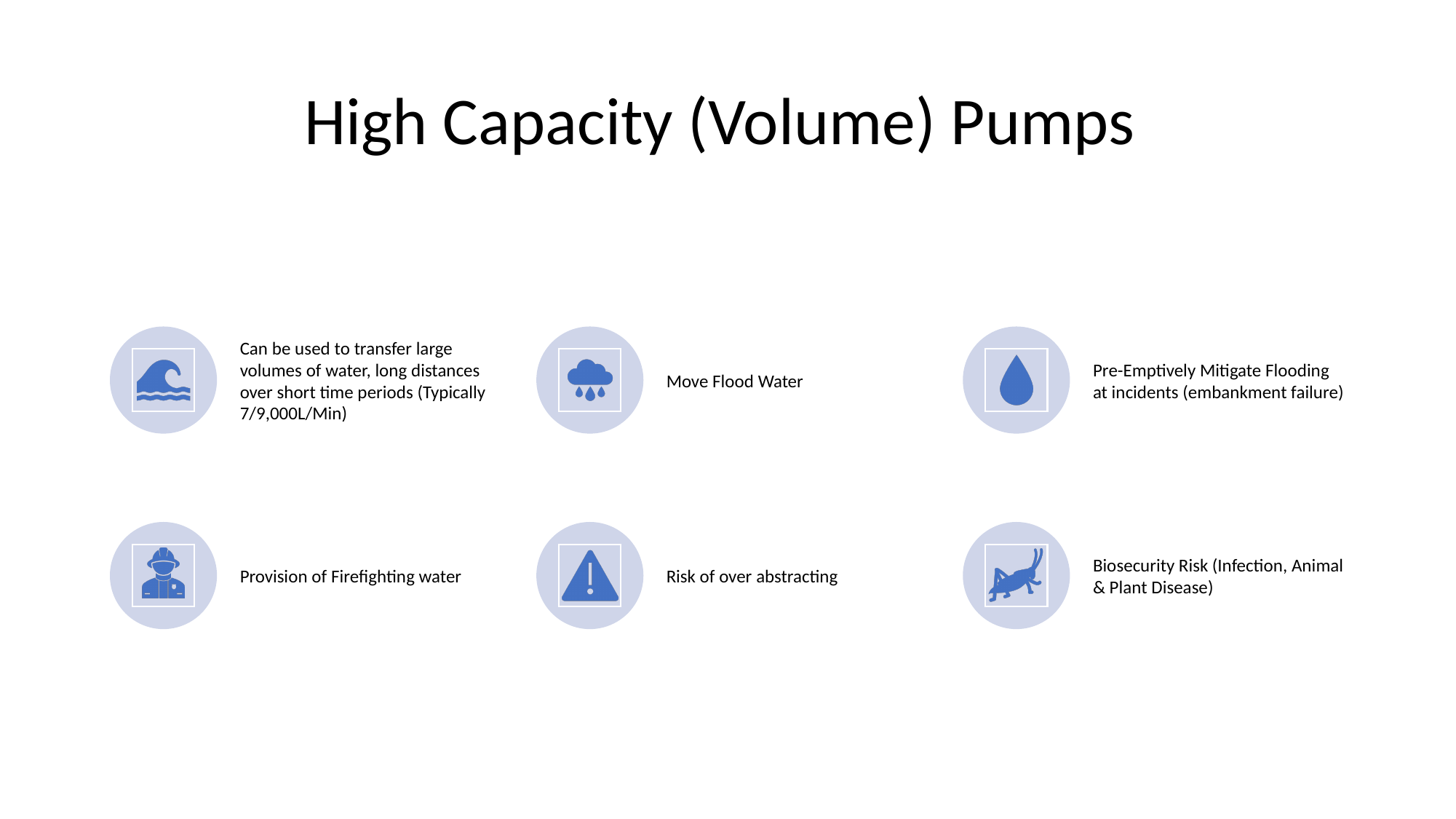

# High Capacity (Volume) Pumps
Can be used to transfer large volumes of water, long distances over short time periods (Typically 7/9,000L/Min)
Move Flood Water
Pre-Emptively Mitigate Flooding at incidents (embankment failure)
Provision of Firefighting water
Risk of over abstracting
Biosecurity Risk (Infection, Animal & Plant Disease)